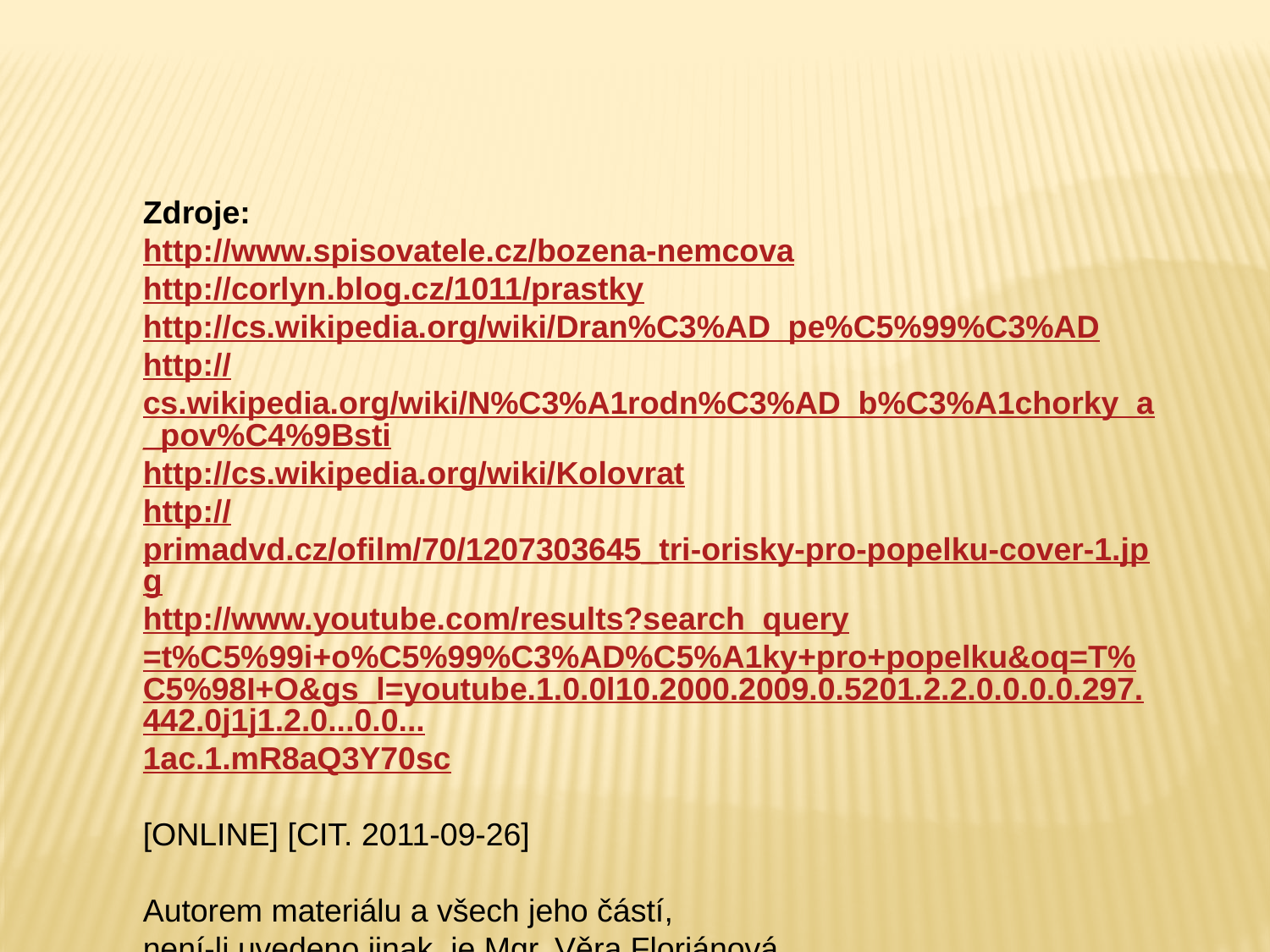

Zdroje:
http://www.spisovatele.cz/bozena-nemcova
http://corlyn.blog.cz/1011/prastky
http://cs.wikipedia.org/wiki/Dran%C3%AD_pe%C5%99%C3%AD
http://cs.wikipedia.org/wiki/N%C3%A1rodn%C3%AD_b%C3%A1chorky_a_pov%C4%9Bsti
http://cs.wikipedia.org/wiki/Kolovrat
http://primadvd.cz/ofilm/70/1207303645_tri-orisky-pro-popelku-cover-1.jpg
http://www.youtube.com/results?search_query=t%C5%99i+o%C5%99%C3%AD%C5%A1ky+pro+popelku&oq=T%C5%98I+O&gs_l=youtube.1.0.0l10.2000.2009.0.5201.2.2.0.0.0.0.297.442.0j1j1.2.0...0.0...1ac.1.mR8aQ3Y70sc

[ONLINE] [CIT. 2011-09-26]

Autorem materiálu a všech jeho částí,
není-li uvedeno jinak, je Mgr. Věra Floriánová.